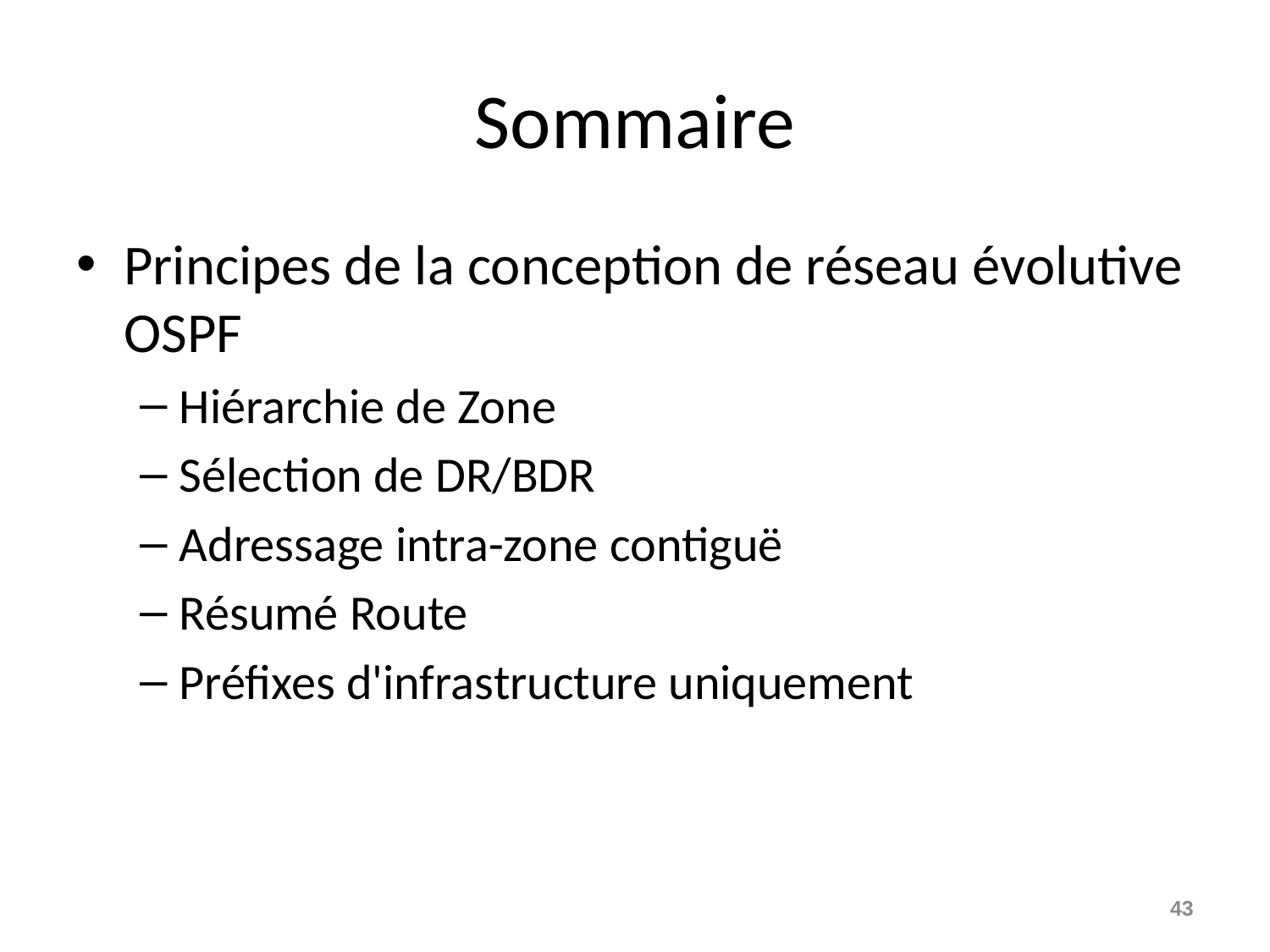

# Sommaire
Principes de la conception de réseau évolutive OSPF
Hiérarchie de Zone
Sélection de DR/BDR
Adressage intra-zone contiguë
Résumé Route
Préfixes d'infrastructure uniquement

43